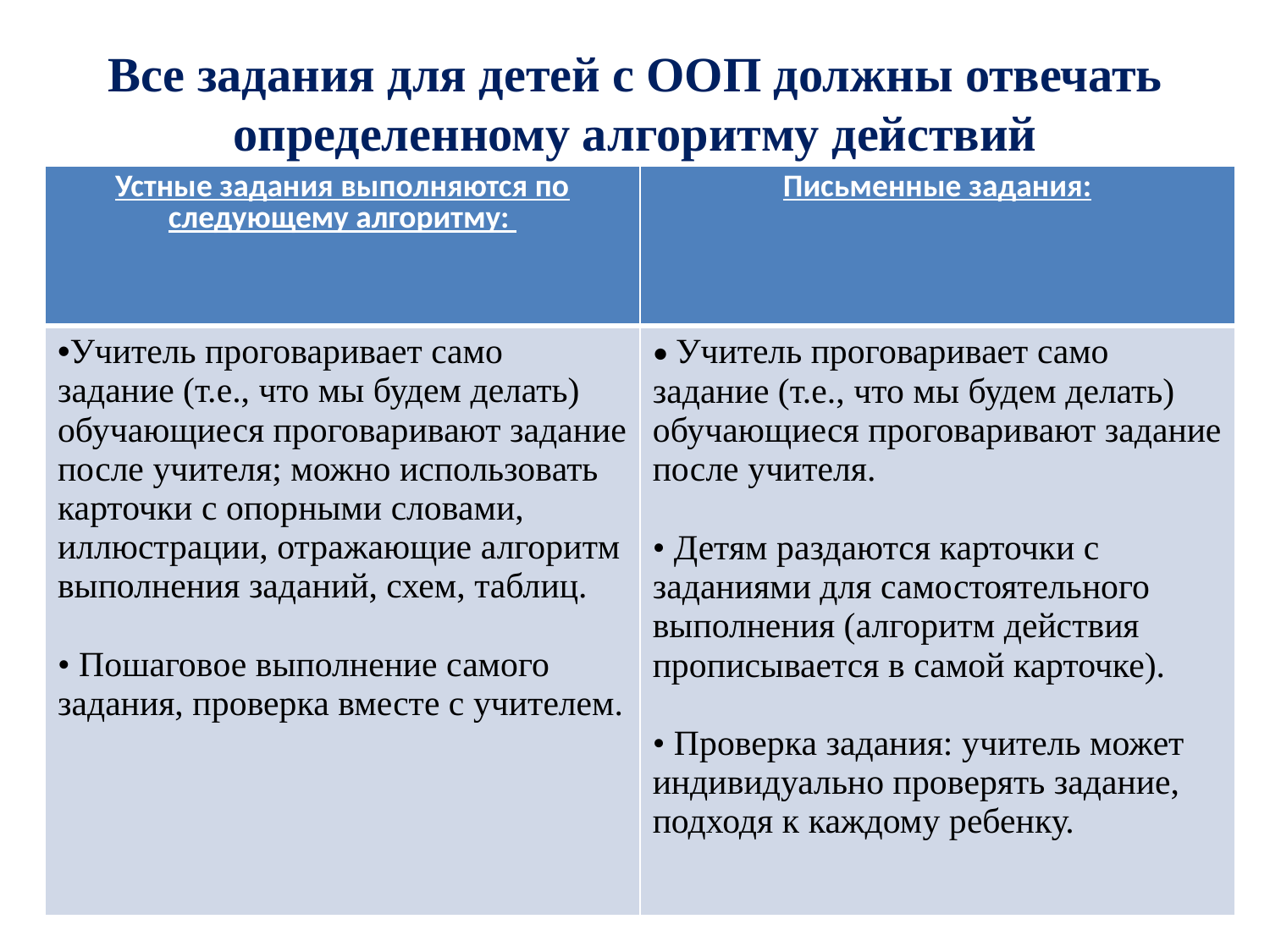

# Все задания для детей с ООП должны отвечать определенному алгоритму действий
| Устные задания выполняются по следующему алгоритму: | Письменные задания: |
| --- | --- |
| Учитель проговаривает само задание (т.е., что мы будем делать) обучающиеся проговаривают задание после учителя; можно использовать карточки с опорными словами, иллюстрации, отражающие алгоритм выполнения заданий, схем, таблиц. • Пошаговое выполнение самого задания, проверка вместе с учителем. | • Учитель проговаривает само задание (т.е., что мы будем делать) обучающиеся проговаривают задание после учителя. • Детям раздаются карточки с заданиями для самостоятельного выполнения (алгоритм действия прописывается в самой карточке). • Проверка задания: учитель может индивидуально проверять задание, подходя к каждому ребенку. |